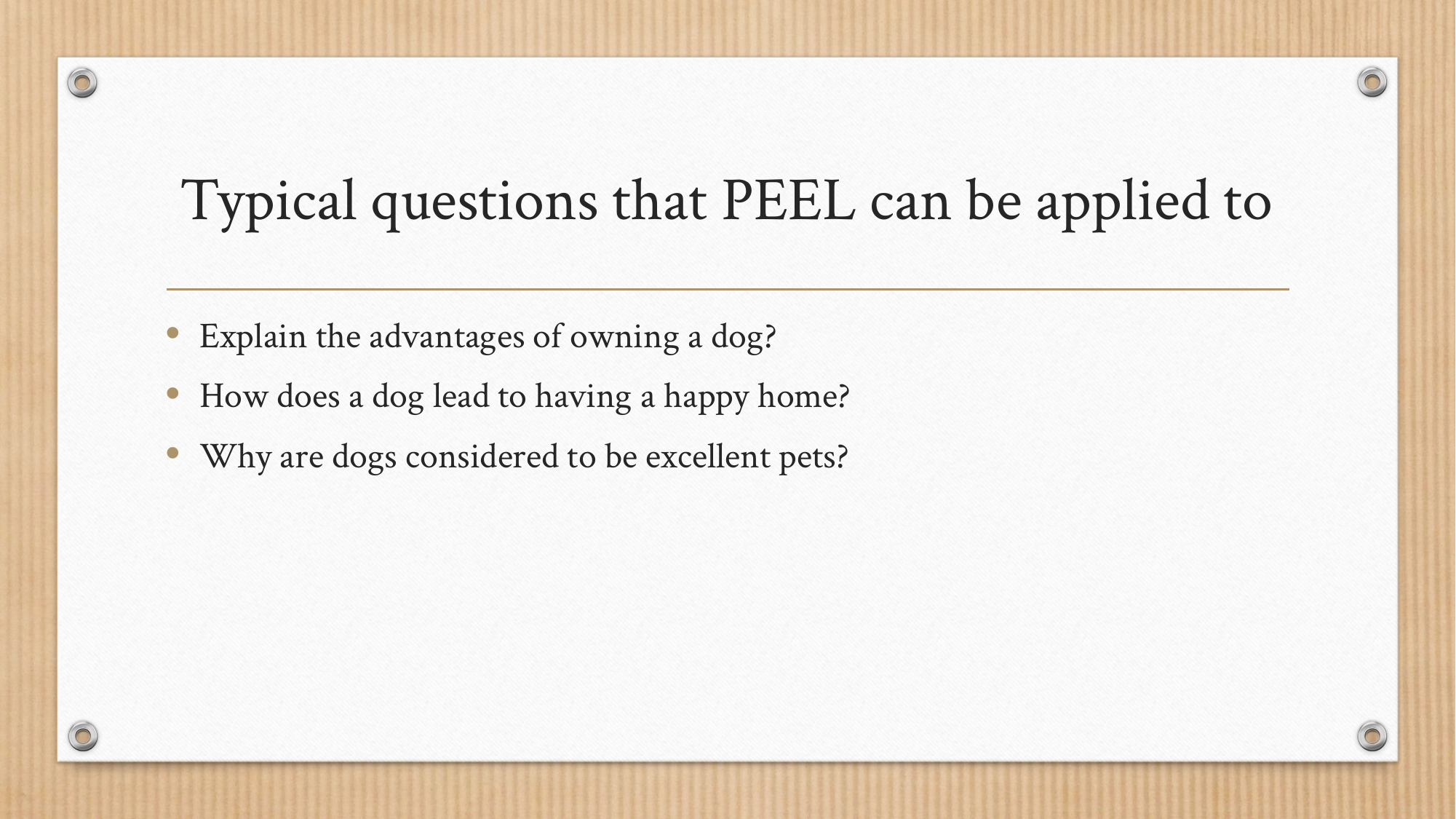

# Typical questions that PEEL can be applied to
Explain the advantages of owning a dog?
How does a dog lead to having a happy home?
Why are dogs considered to be excellent pets?